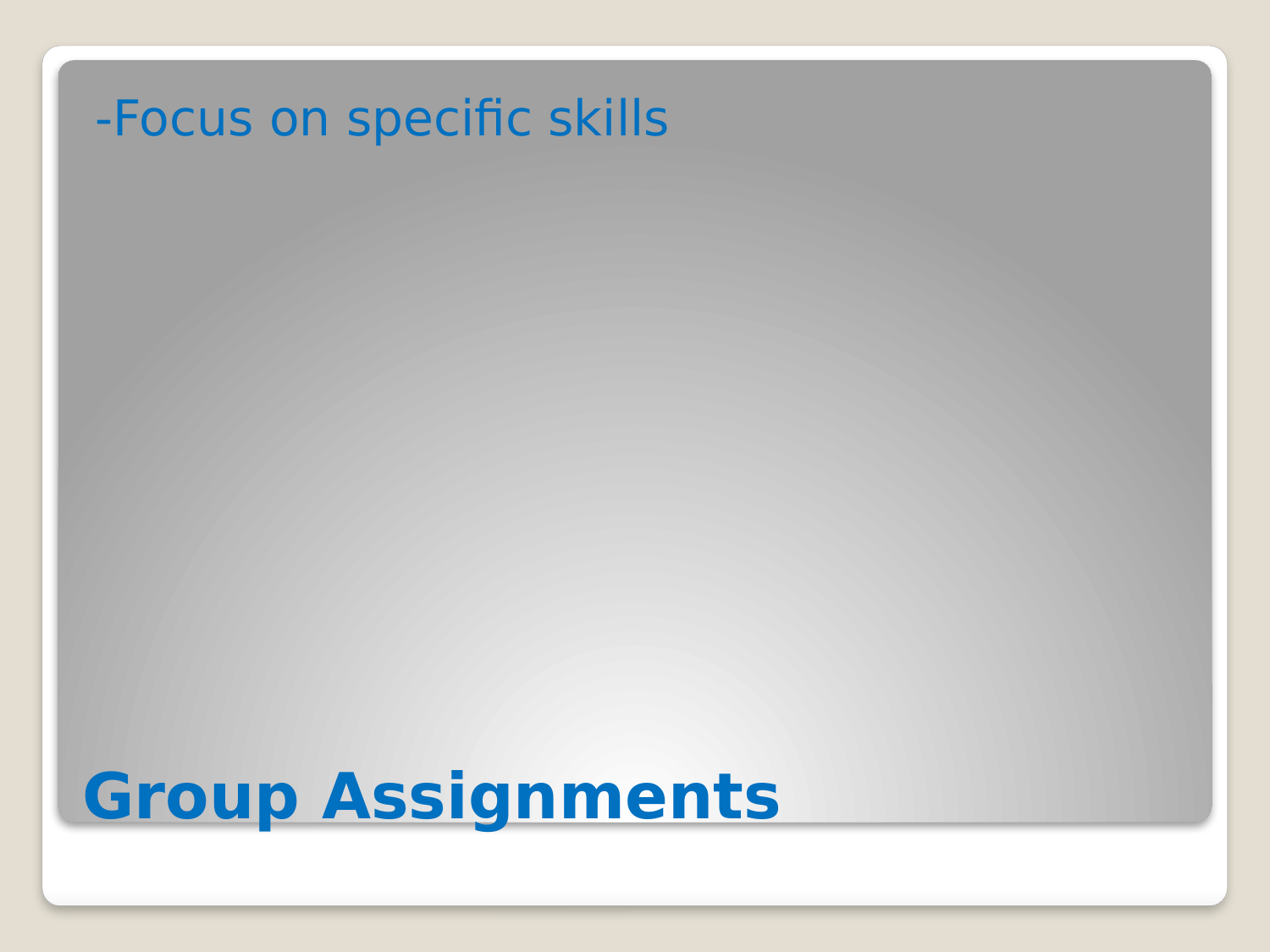

-Focus on specific skills
# Group Assignments